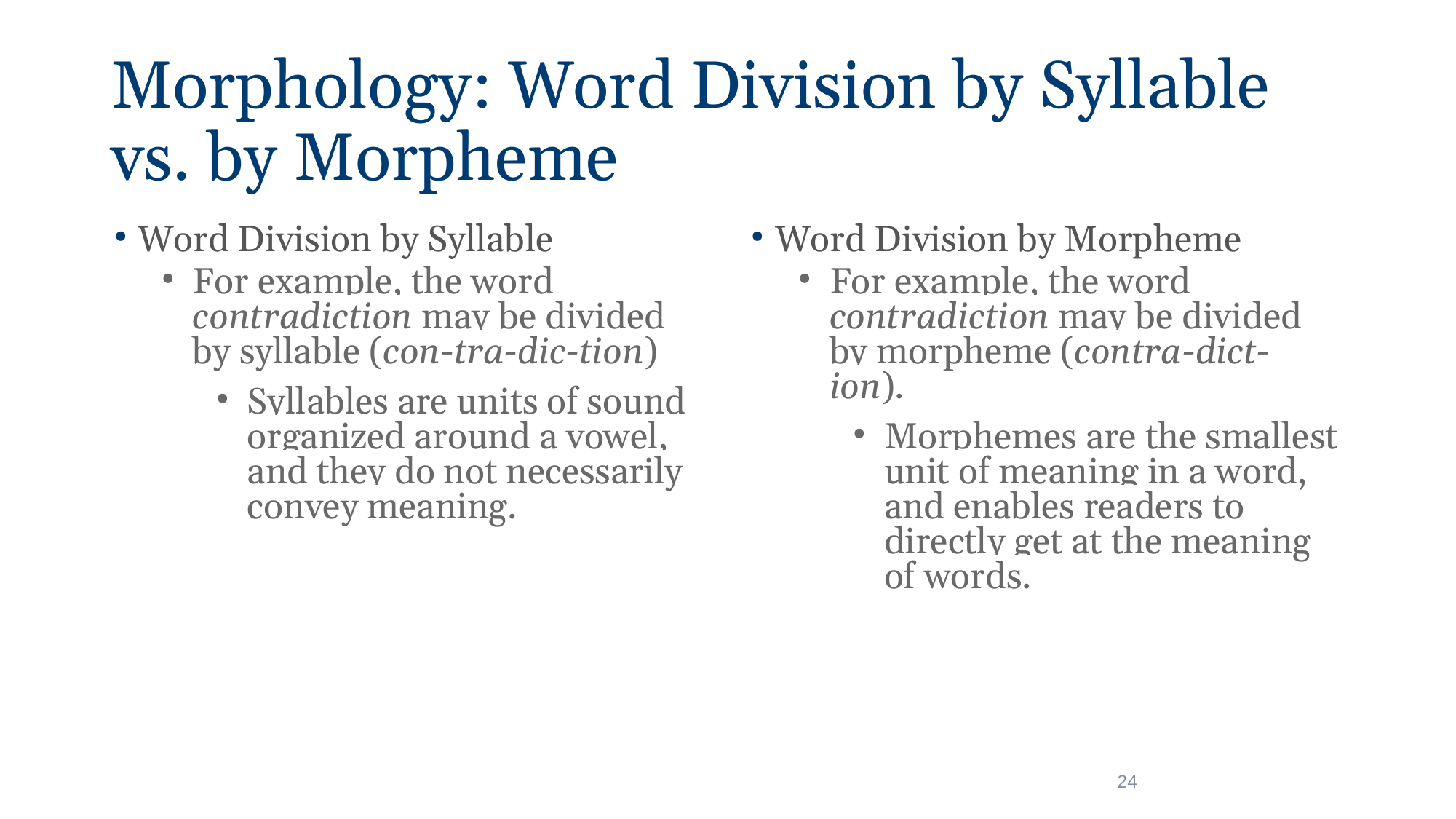

# Morphology: Word Division by Syllable vs. by Morpheme
Word Division by Syllable
For example, the word contradiction may be divided by syllable (con-tra-dic-tion)
Syllables are units of sound organized around a vowel, and they do not necessarily convey meaning.
Word Division by Morpheme
For example, the word contradiction may be divided by morpheme (contra-dict-ion).
Morphemes are the smallest unit of meaning in a word, and enables readers to directly get at the meaning of words.
24